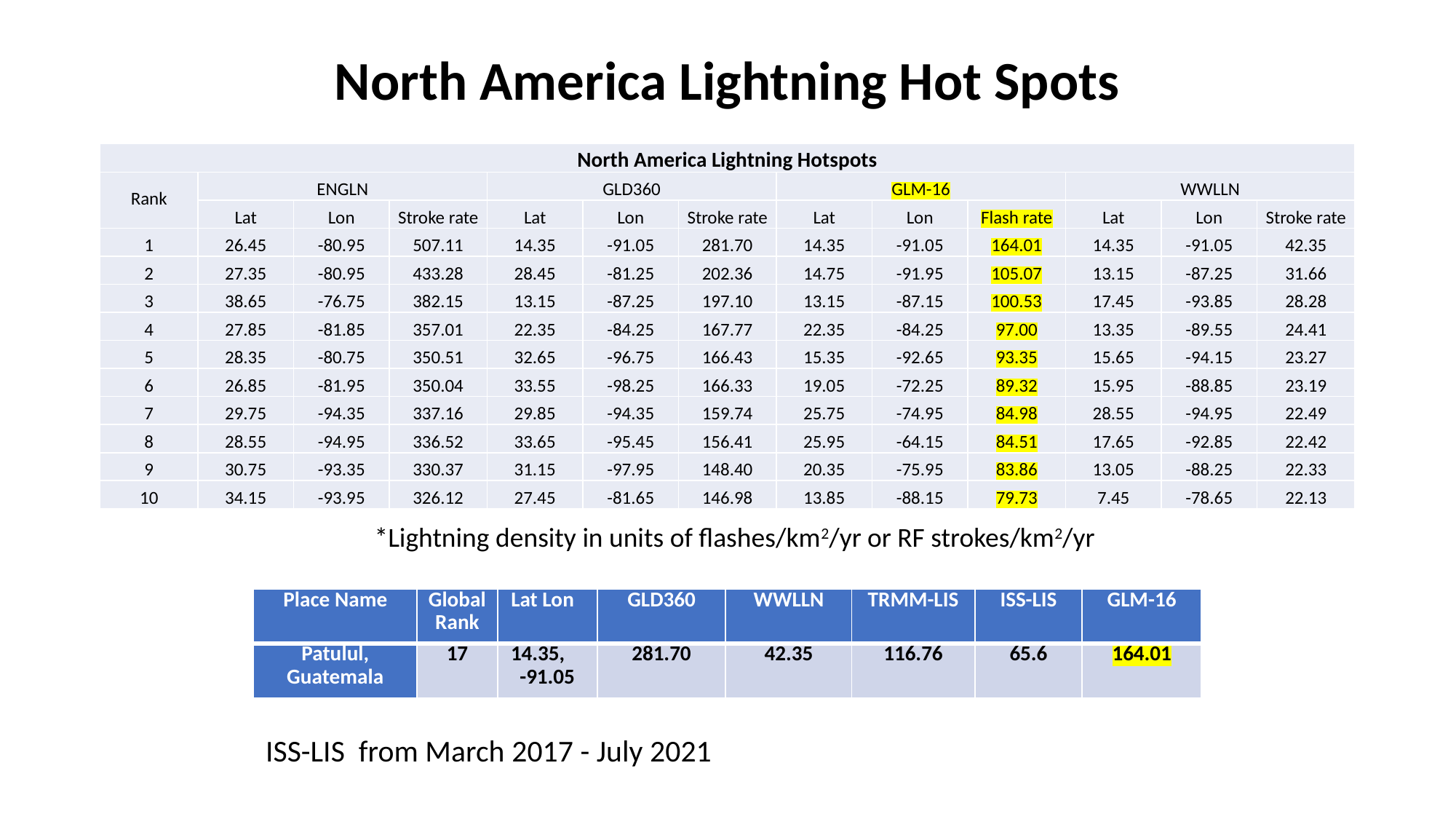

North America Lightning Hot Spots
| North America Lightning Hotspots |  |  |  |  |  |  |  |  |  |  |  |  |
| --- | --- | --- | --- | --- | --- | --- | --- | --- | --- | --- | --- | --- |
| Rank | ENGLN |  |  | GLD360 |  |  | GLM-16 |  |  | WWLLN |  |  |
|  | Lat | Lon | Stroke rate | Lat | Lon | Stroke rate | Lat | Lon | Flash rate | Lat | Lon | Stroke rate |
| 1 | 26.45 | -80.95 | 507.11 | 14.35 | -91.05 | 281.70 | 14.35 | -91.05 | 164.01 | 14.35 | -91.05 | 42.35 |
| 2 | 27.35 | -80.95 | 433.28 | 28.45 | -81.25 | 202.36 | 14.75 | -91.95 | 105.07 | 13.15 | -87.25 | 31.66 |
| 3 | 38.65 | -76.75 | 382.15 | 13.15 | -87.25 | 197.10 | 13.15 | -87.15 | 100.53 | 17.45 | -93.85 | 28.28 |
| 4 | 27.85 | -81.85 | 357.01 | 22.35 | -84.25 | 167.77 | 22.35 | -84.25 | 97.00 | 13.35 | -89.55 | 24.41 |
| 5 | 28.35 | -80.75 | 350.51 | 32.65 | -96.75 | 166.43 | 15.35 | -92.65 | 93.35 | 15.65 | -94.15 | 23.27 |
| 6 | 26.85 | -81.95 | 350.04 | 33.55 | -98.25 | 166.33 | 19.05 | -72.25 | 89.32 | 15.95 | -88.85 | 23.19 |
| 7 | 29.75 | -94.35 | 337.16 | 29.85 | -94.35 | 159.74 | 25.75 | -74.95 | 84.98 | 28.55 | -94.95 | 22.49 |
| 8 | 28.55 | -94.95 | 336.52 | 33.65 | -95.45 | 156.41 | 25.95 | -64.15 | 84.51 | 17.65 | -92.85 | 22.42 |
| 9 | 30.75 | -93.35 | 330.37 | 31.15 | -97.95 | 148.40 | 20.35 | -75.95 | 83.86 | 13.05 | -88.25 | 22.33 |
| 10 | 34.15 | -93.95 | 326.12 | 27.45 | -81.65 | 146.98 | 13.85 | -88.15 | 79.73 | 7.45 | -78.65 | 22.13 |
*Lightning density in units of flashes/km2/yr or RF strokes/km2/yr
| Place Name | Global Rank | Lat Lon | GLD360 | WWLLN | TRMM-LIS | ISS-LIS | GLM-16 |
| --- | --- | --- | --- | --- | --- | --- | --- |
| Patulul, Guatemala | 17 | 14.35, -91.05 | 281.70 | 42.35 | 116.76 | 65.6 | 164.01 |
ISS-LIS  from March 2017 - July 2021